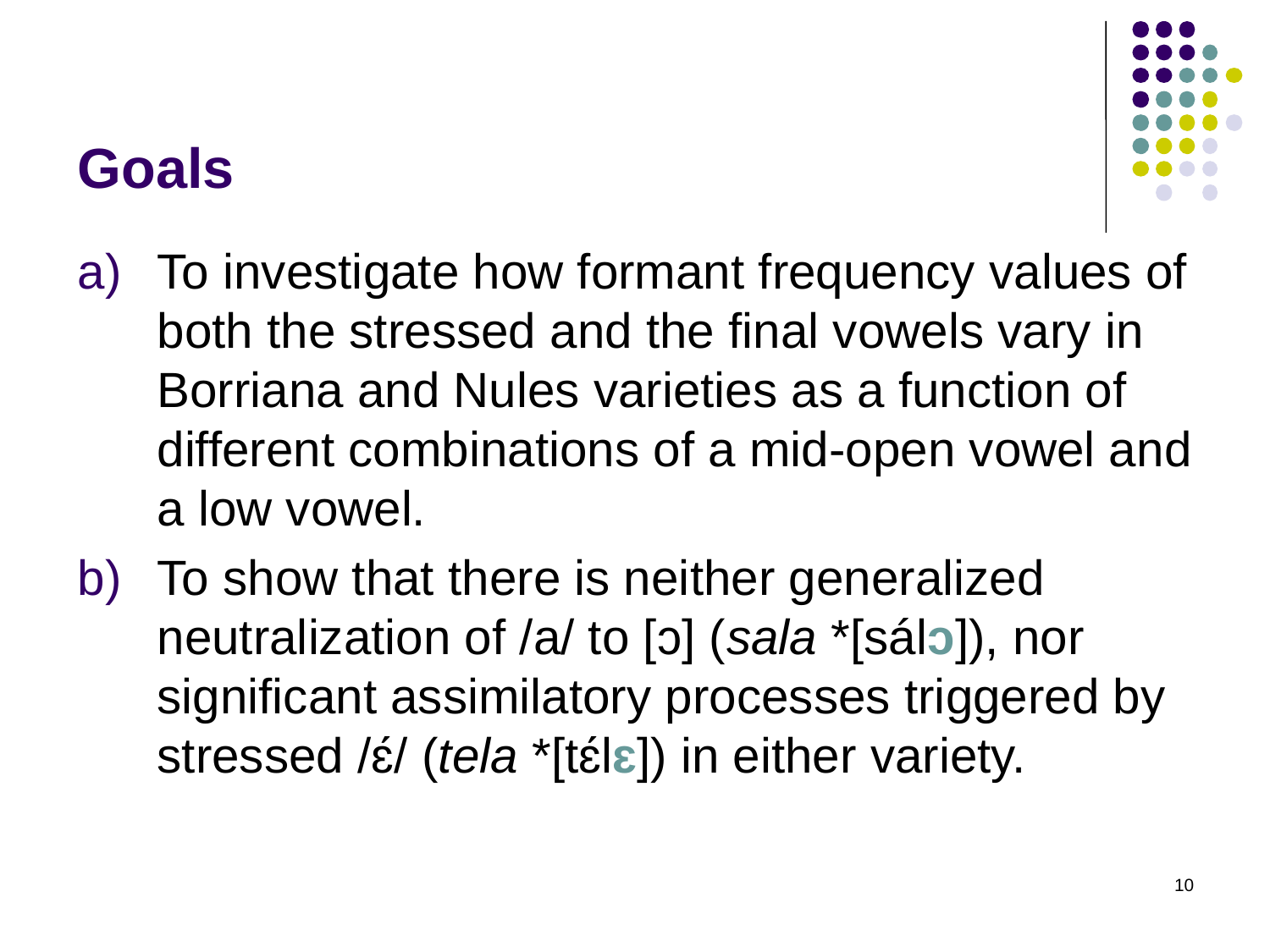

# Goals
To investigate how formant frequency values of both the stressed and the final vowels vary in Borriana and Nules varieties as a function of different combinations of a mid-open vowel and a low vowel.
To show that there is neither generalized neutralization of /a/ to [ɔ] (sala *[sálɔ]), nor significant assimilatory processes triggered by stressed /ɛ́/ (tela *[tɛ́lɛ]) in either variety.

10